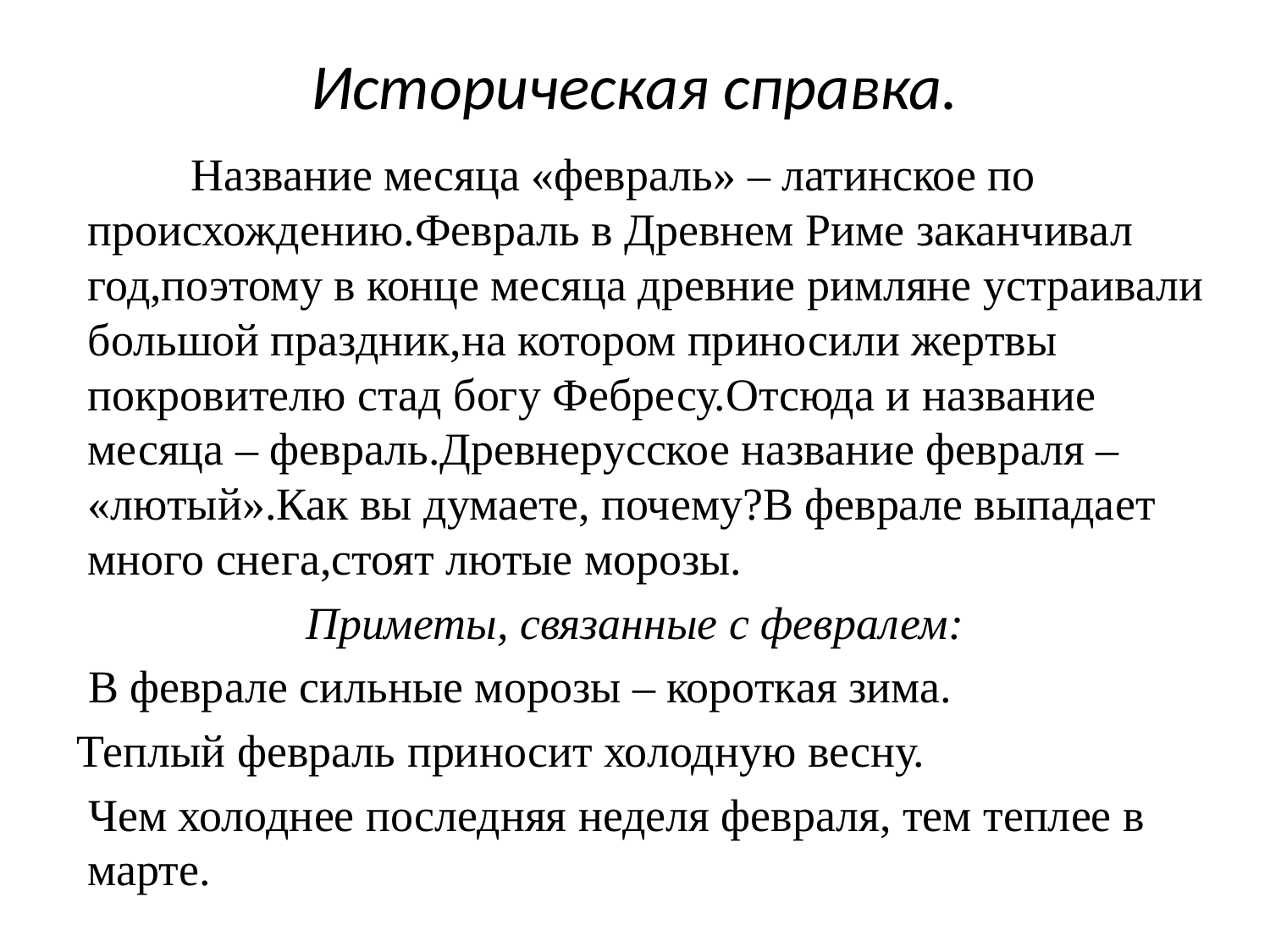

# Историческая справка.
     	Название месяца «февраль» – латинское по происхождению.Февраль в Древнем Риме заканчивал год,поэтому в конце месяца древние римляне устраивали большой праздник,на котором приносили жертвы покровителю стад богу Фебресу.Отсюда и название месяца – февраль.Древнерусское название февраля – «лютый».Как вы думаете, почему?В феврале выпадает много снега,стоят лютые морозы.
Приметы, связанные с февралем:
    В феврале сильные морозы – короткая зима.
   Теплый февраль приносит холодную весну.
    Чем холоднее последняя неделя февраля, тем теплее в марте.